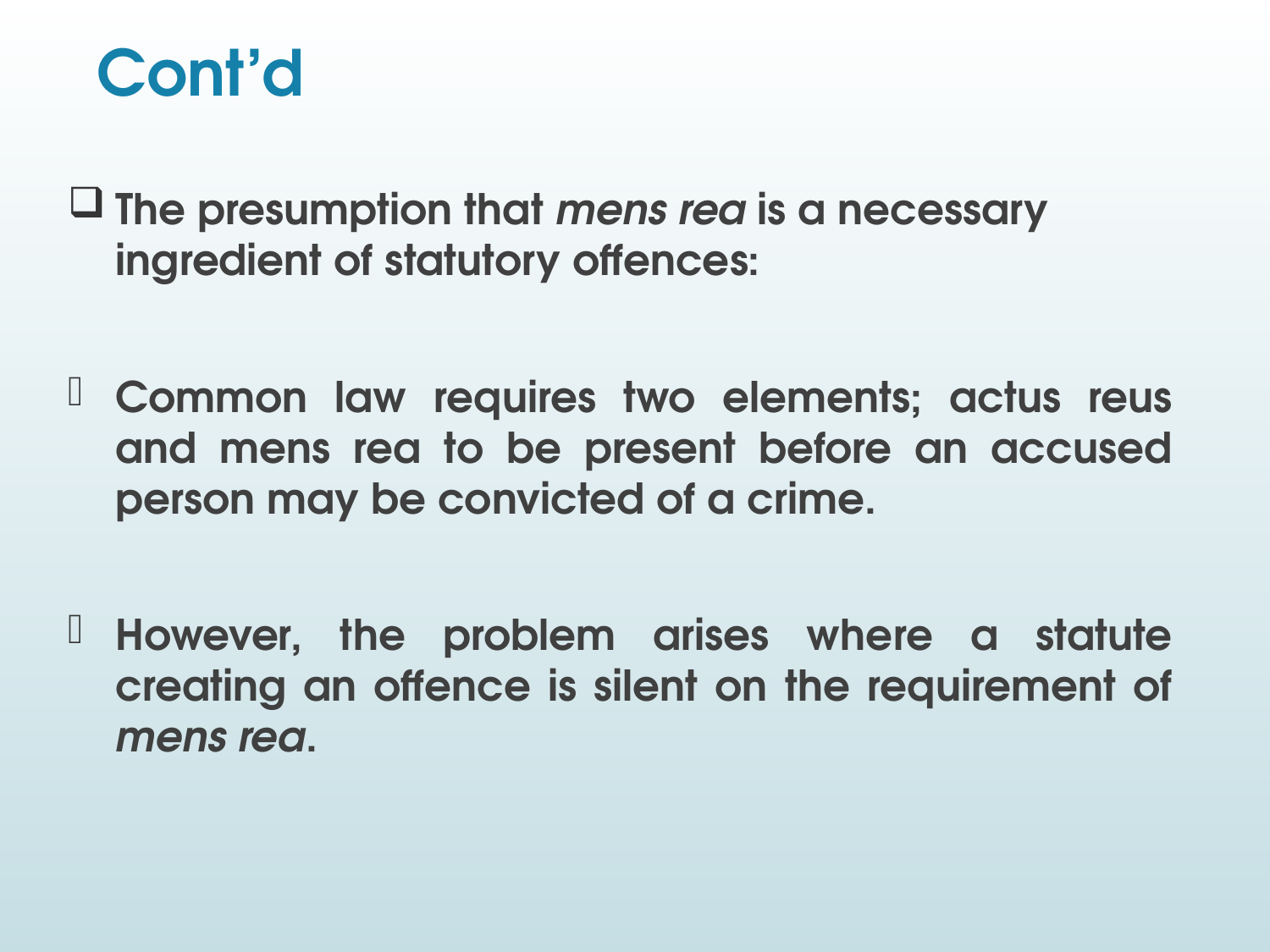

# Cont’d
The presumption that mens rea is a necessary ingredient of statutory offences:

Common law requires two elements; actus reus and mens rea to be present before an accused person may be convicted of a crime.

However, the problem arises where a statute creating an offence is silent on the requirement of mens rea.